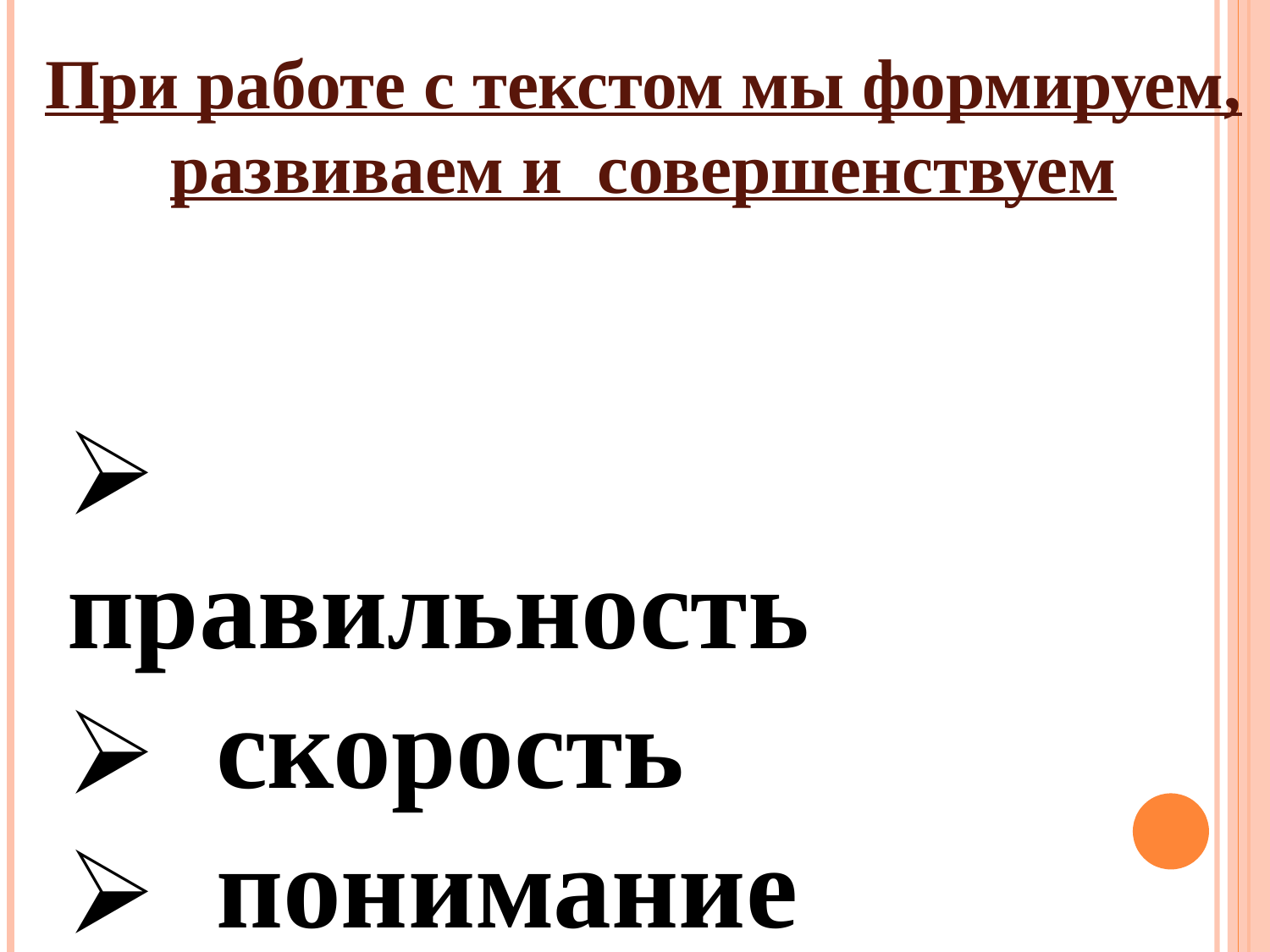

При работе с текстом мы формируем,
развиваем и  совершенствуем
  правильность
  скорость
  понимание